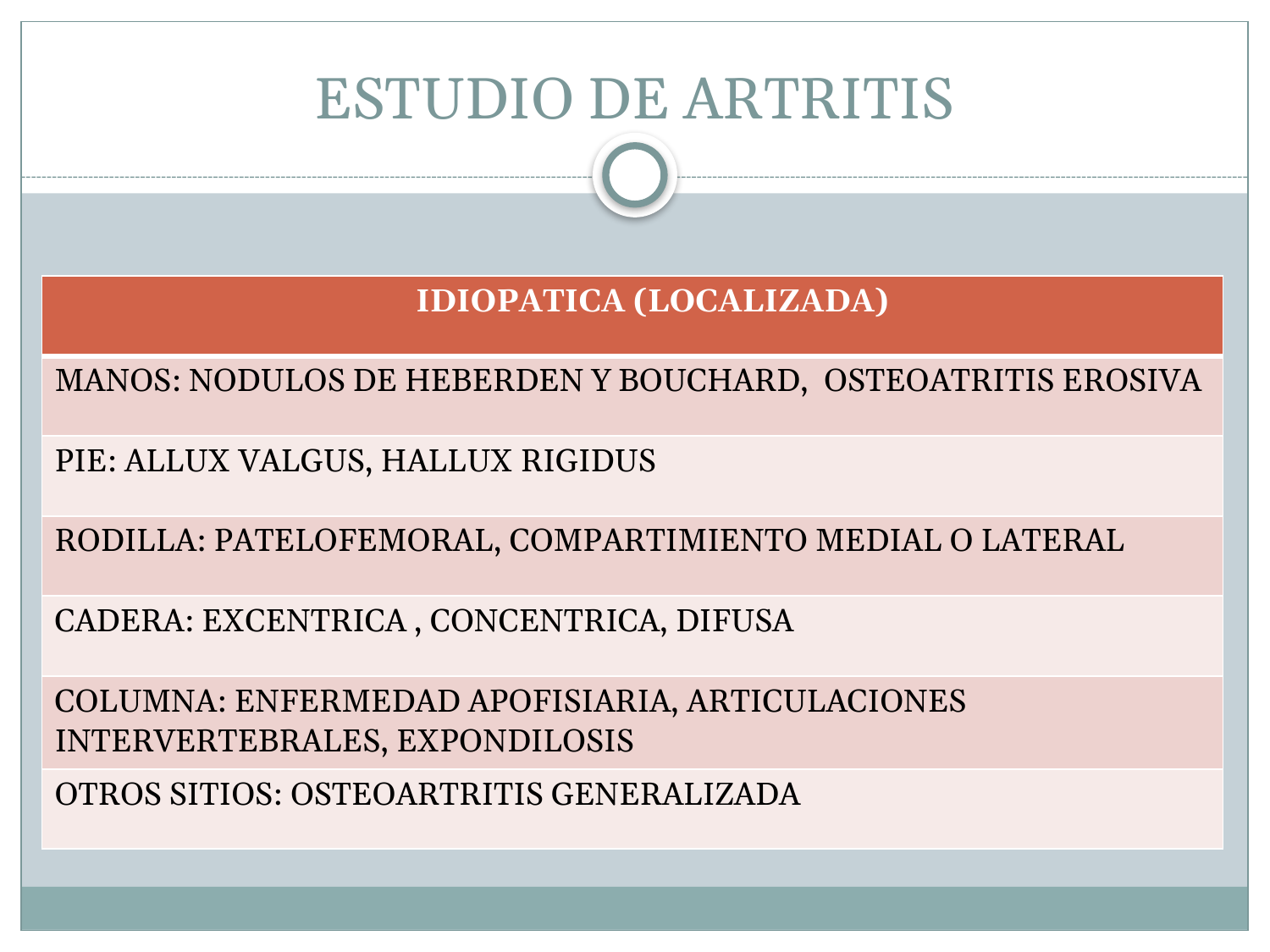

# ESTUDIO DE ARTRITIS
| IDIOPATICA (LOCALIZADA) |
| --- |
| MANOS: NODULOS DE HEBERDEN Y BOUCHARD, OSTEOATRITIS EROSIVA |
| PIE: ALLUX VALGUS, HALLUX RIGIDUS |
| RODILLA: PATELOFEMORAL, COMPARTIMIENTO MEDIAL O LATERAL |
| CADERA: EXCENTRICA , CONCENTRICA, DIFUSA |
| COLUMNA: ENFERMEDAD APOFISIARIA, ARTICULACIONES INTERVERTEBRALES, EXPONDILOSIS |
| OTROS SITIOS: OSTEOARTRITIS GENERALIZADA |